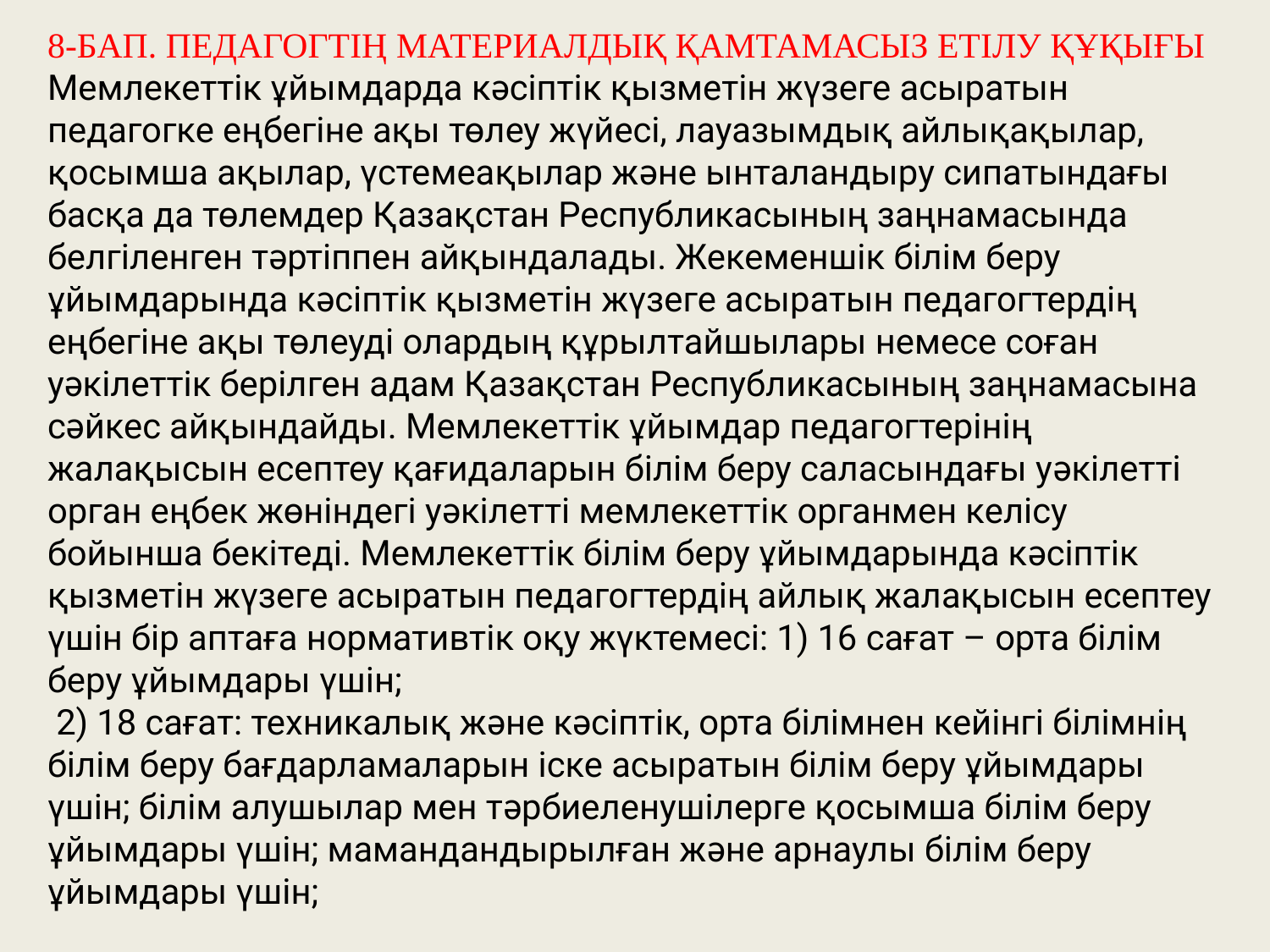

8-БАП. ПЕДАГОГТІҢ МАТЕРИАЛДЫҚ ҚАМТАМАСЫЗ ЕТІЛУ ҚҰҚЫҒЫ
Мемлекеттік ұйымдарда кəсіптік қызметін жүзеге асыратын педагогке еңбегіне ақы төлеу жүйесі, лауазымдық айлықақылар, қосымша ақылар, үстемеақылар жəне ынталандыру сипатындағы басқа да төлемдер Қазақстан Республикасының заңнамасында белгіленген тəртіппен айқындалады. Жекеменшік білім беру ұйымдарында кəсіптік қызметін жүзеге асыратын педагогтердің еңбегіне ақы төлеуді олардың құрылтайшылары немесе соған уəкілеттік берілген адам Қазақстан Республикасының заңнамасына сəйкес айқындайды. Мемлекеттік ұйымдар педагогтерінің жалақысын есептеу қағидаларын білім беру саласындағы уəкілетті орган еңбек жөніндегі уəкілетті мемлекеттік органмен келісу бойынша бекітеді. Мемлекеттік білім беру ұйымдарында кəсіптік қызметін жүзеге асыратын педагогтердің айлық жалақысын есептеу үшін бір аптаға нормативтік оқу жүктемесі: 1) 16 сағат – орта білім беру ұйымдары үшін;
 2) 18 сағат: техникалық жəне кəсіптік, орта білімнен кейінгі білімнің білім беру бағдарламаларын іске асыратын білім беру ұйымдары үшін; білім алушылар мен тəрбиеленушілерге қосымша білім беру ұйымдары үшін; мамандандырылған жəне арнаулы білім беру ұйымдары үшін;